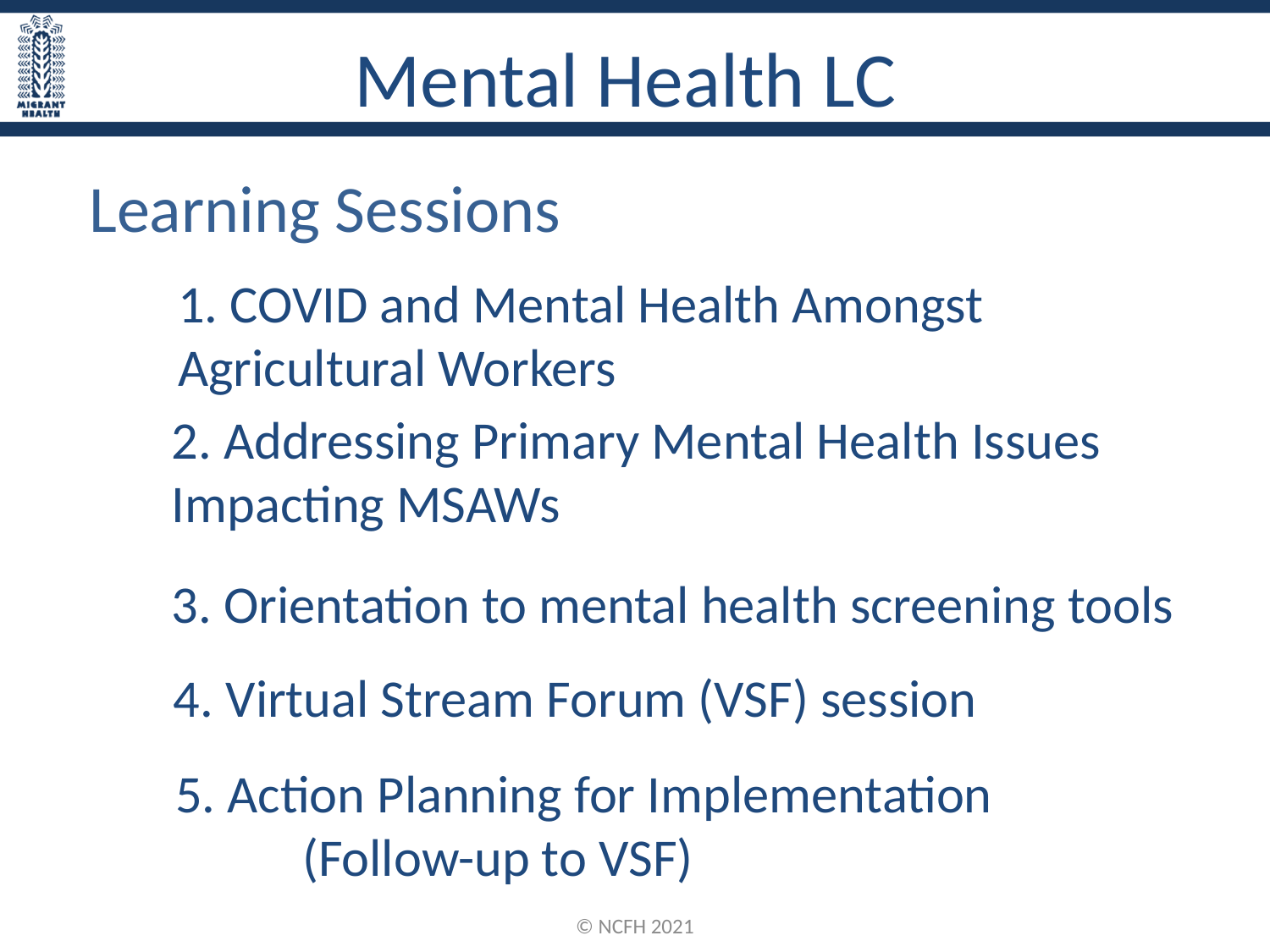

# Mental Health LC
Learning Sessions
1. COVID and Mental Health Amongst Agricultural Workers
2. Addressing Primary Mental Health Issues Impacting MSAWs
3. Orientation to mental health screening tools
4. Virtual Stream Forum (VSF) session

5. Action Planning for Implementation
	(Follow-up to VSF)
© NCFH 2021